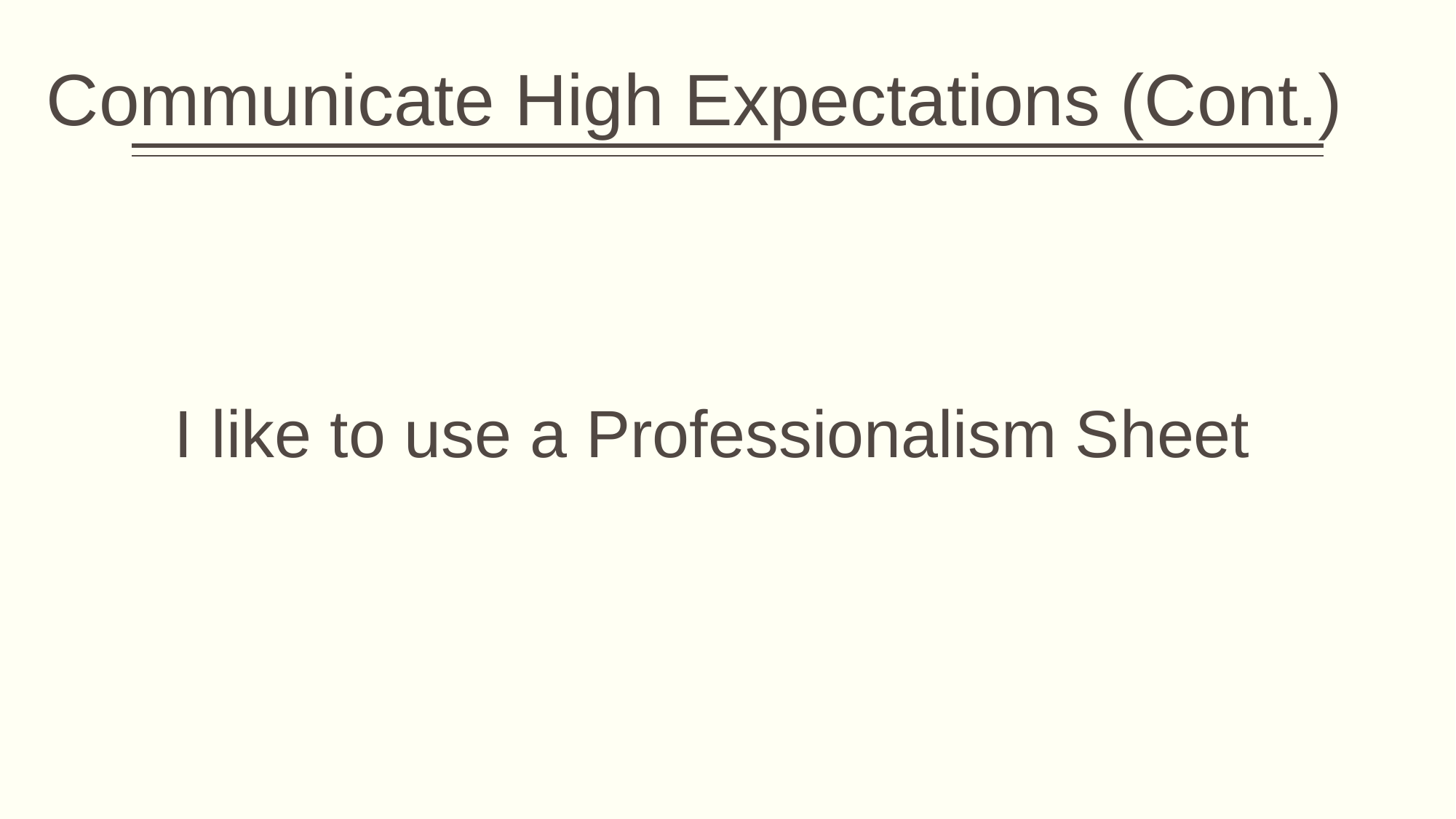

# Communicate High Expectations (Cont.)
I like to use a Professionalism Sheet